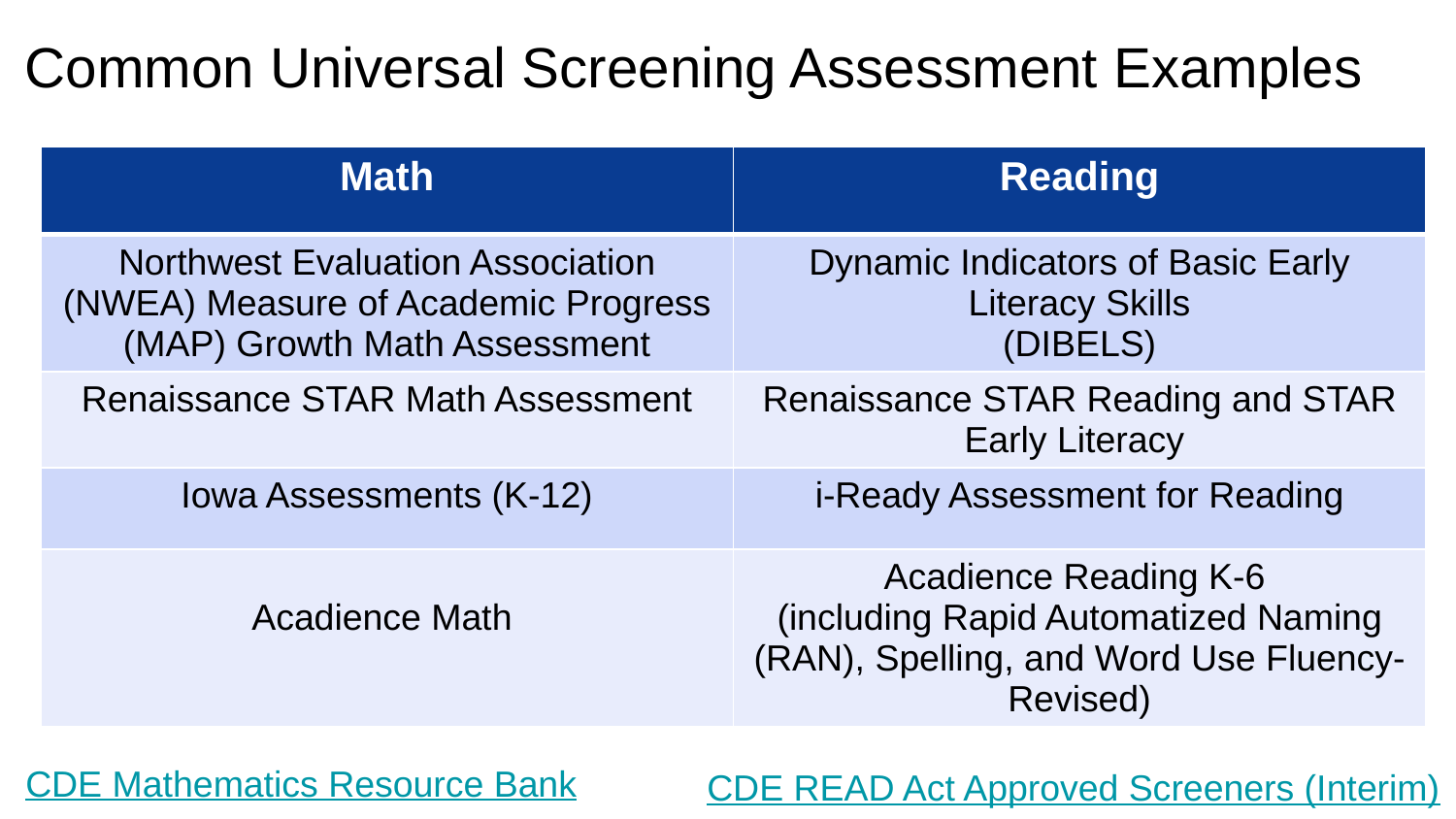

Common Universal Screening Assessment Examples

| Math | Reading |
| --- | --- |
| Northwest Evaluation Association (NWEA) Measure of Academic Progress (MAP) Growth Math Assessment | Dynamic Indicators of Basic Early Literacy Skills (DIBELS) |
| Renaissance STAR Math Assessment | Renaissance STAR Reading and STAR Early Literacy |
| Iowa Assessments (K-12) | i-Ready Assessment for Reading |
| Acadience Math | Acadience Reading K-6 (including Rapid Automatized Naming (RAN), Spelling, and Word Use Fluency-Revised) |
CDE Mathematics Resource Bank
CDE READ Act Approved Screeners (Interim)